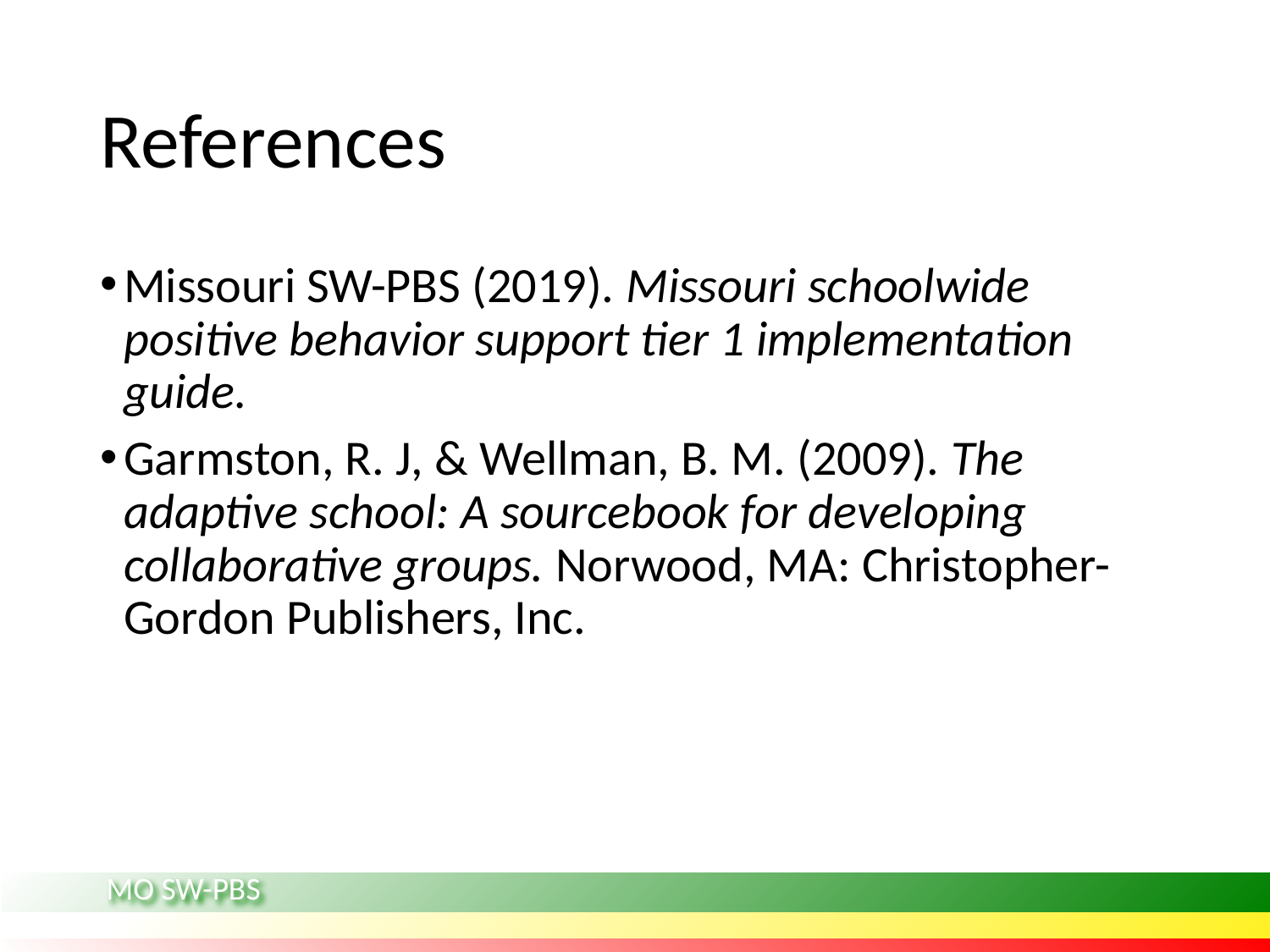

# References
Missouri SW-PBS (2019). Missouri schoolwide positive behavior support tier 1 implementation guide.
Garmston, R. J, & Wellman, B. M. (2009). The adaptive school: A sourcebook for developing collaborative groups. Norwood, MA: Christopher-Gordon Publishers, Inc.
MO SW-PBS